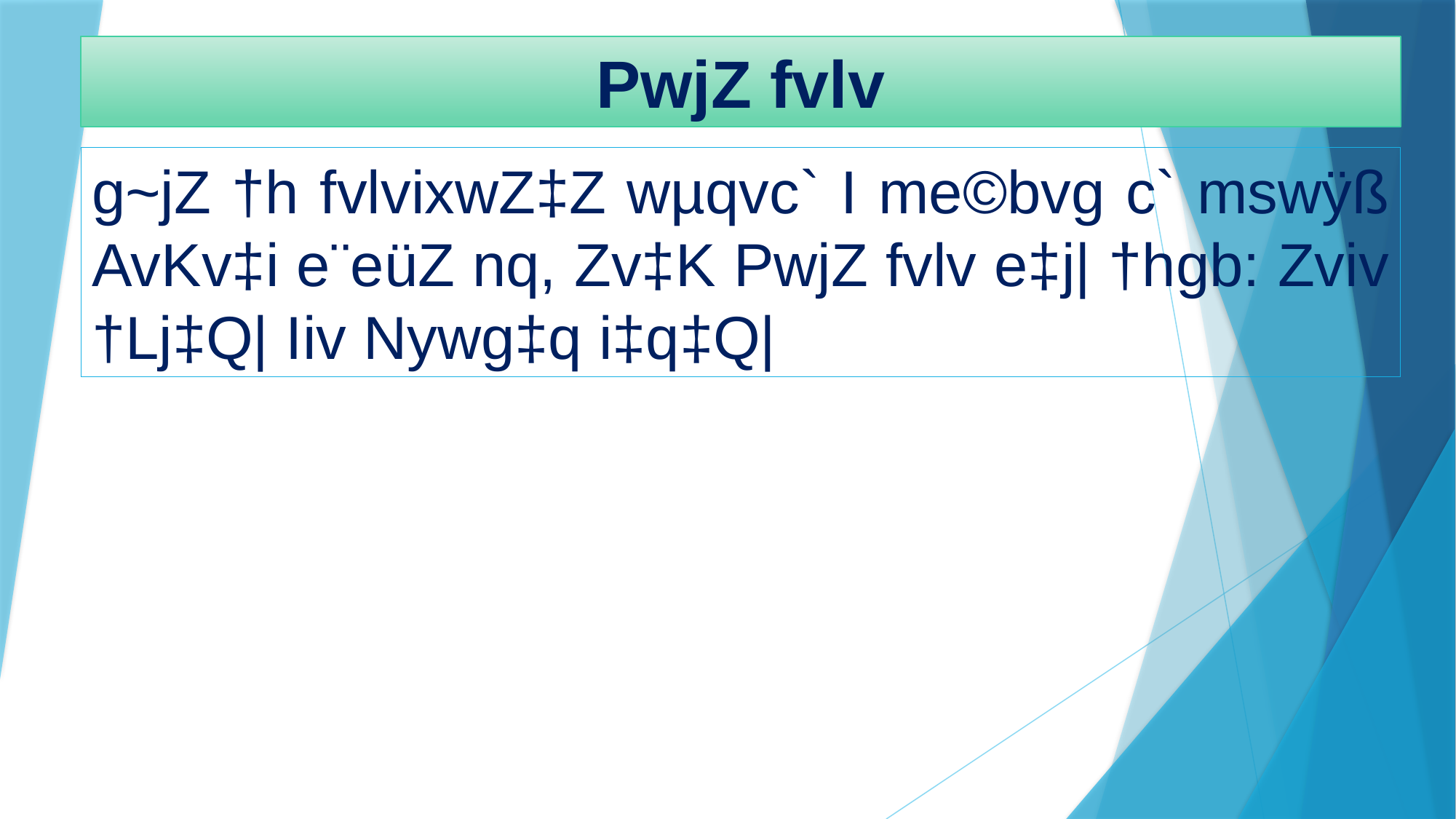

PwjZ fvlv
g~jZ †h fvlvixwZ‡Z wµqvc` I me©bvg c` mswÿß AvKv‡i e¨eüZ nq, Zv‡K PwjZ fvlv e‡j| †hgb: Zviv †Lj‡Q| Iiv Nywg‡q i‡q‡Q|